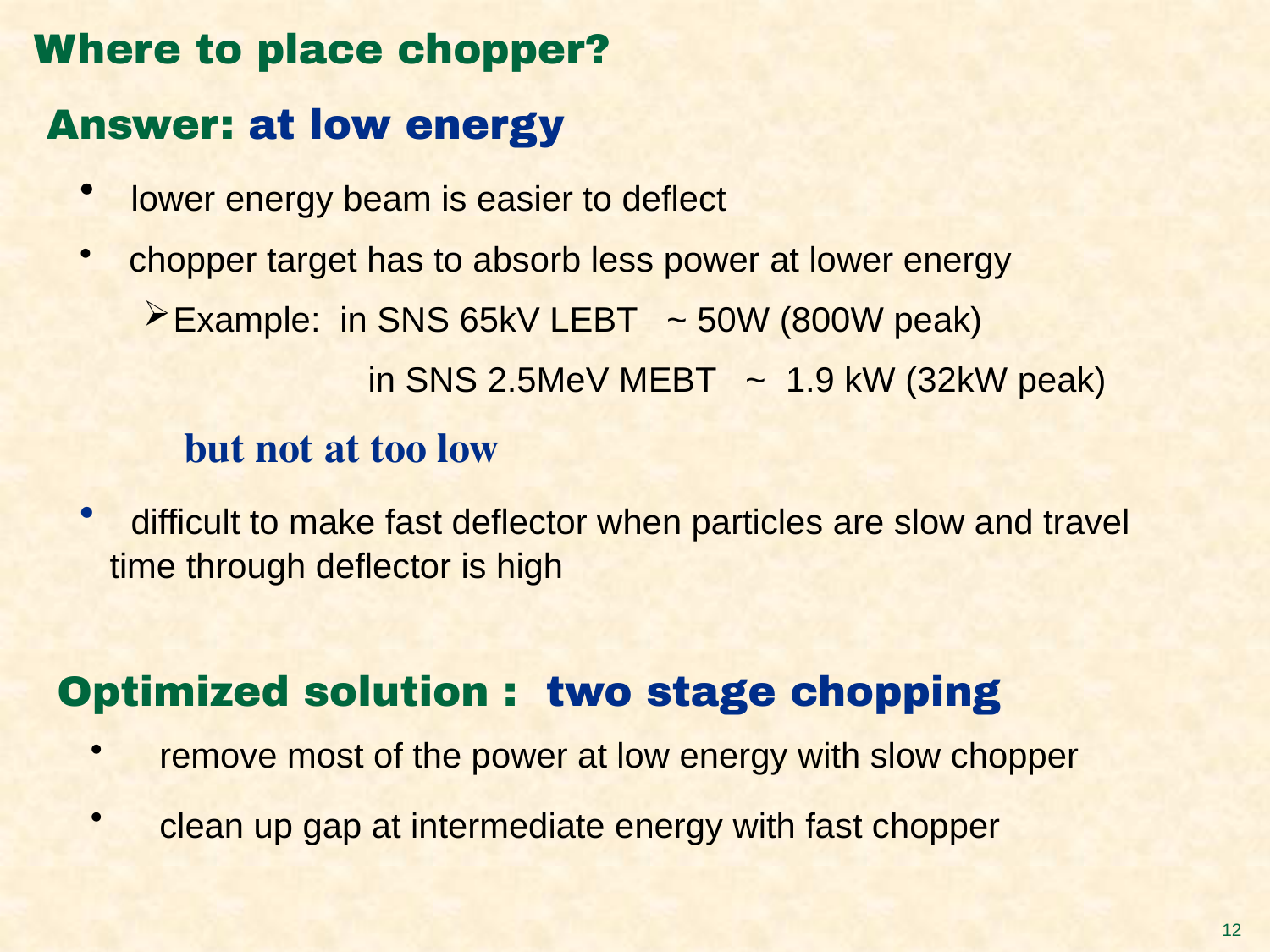

# Where to place chopper?
Answer: at low energy
  lower energy beam is easier to deflect
  chopper target has to absorb less power at lower energy
Example:  in SNS 65kV LEBT   ~ 50W (800W peak)
                    in SNS 2.5MeV MEBT   ~  1.9 kW (32kW peak)
       but not at too low
  difficult to make fast deflector when particles are slow and travel time through deflector is high
Optimized solution :  two stage chopping
    remove most of the power at low energy with slow chopper
    clean up gap at intermediate energy with fast chopper
12